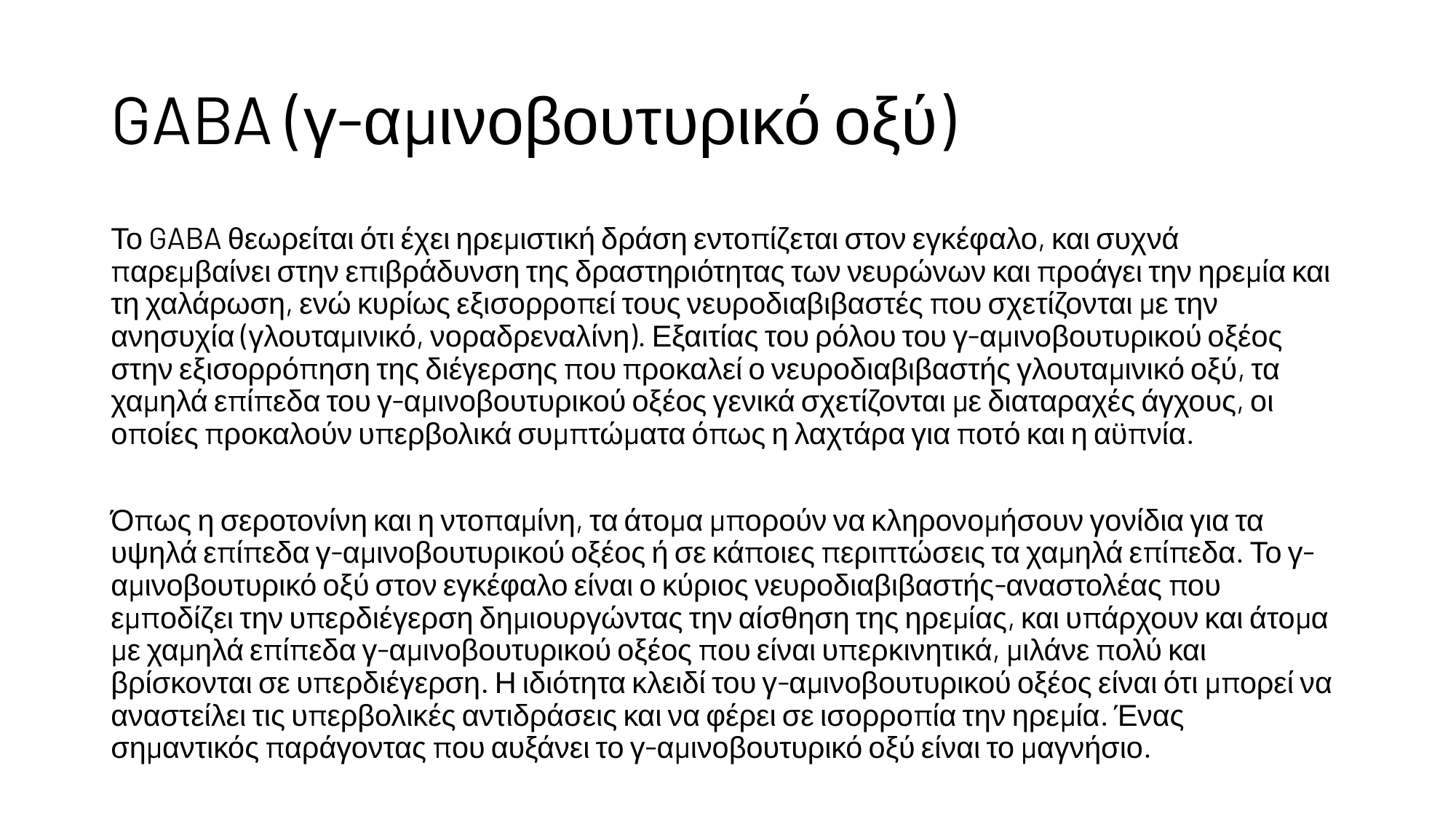

# GABA (γ-αμινοβουτυρικό οξύ)
Το GABA θεωρείται ότι έχει ηρεμιστική δράση εντοπίζεται στον εγκέφαλο, και συχνά παρεμβαίνει στην επιβράδυνση της δραστηριότητας των νευρώνων και προάγει την ηρεμία και τη χαλάρωση, ενώ κυρίως εξισορροπεί τους νευροδιαβιβαστές που σχετίζονται με την ανησυχία (γλουταμινικό, νοραδρεναλίνη). Εξαιτίας του ρόλου του γ-αμινοβουτυρικού οξέος στην εξισορρόπηση της διέγερσης που προκαλεί ο νευροδιαβιβαστής γλουταμινικό οξύ, τα χαμηλά επίπεδα του γ-αμινοβουτυρικού οξέος γενικά σχετίζονται με διαταραχές άγχους, οι οποίες προκαλούν υπερβολικά συμπτώματα όπως η λαχτάρα για ποτό και η αϋπνία.

Όπως η σεροτονίνη και η ντοπαμίνη, τα άτομα μπορούν να κληρονομήσουν γονίδια για τα υψηλά επίπεδα γ-αμινοβουτυρικού οξέος ή σε κάποιες περιπτώσεις τα χαμηλά επίπεδα. Το γ-αμινοβουτυρικό οξύ στον εγκέφαλο είναι ο κύριος νευροδιαβιβαστής-αναστολέας που εμποδίζει την υπερδιέγερση δημιουργώντας την αίσθηση της ηρεμίας, και υπάρχουν και άτομα με χαμηλά επίπεδα γ-αμινοβουτυρικού οξέος που είναι υπερκινητικά, μιλάνε πολύ και βρίσκονται σε υπερδιέγερση. Η ιδιότητα κλειδί του γ-αμινοβουτυρικού οξέος είναι ότι μπορεί να αναστείλει τις υπερβολικές αντιδράσεις και να φέρει σε ισορροπία την ηρεμία. Ένας  σημαντικός παράγοντας που αυξάνει το γ-αμινοβουτυρικό οξύ είναι το μαγνήσιο.